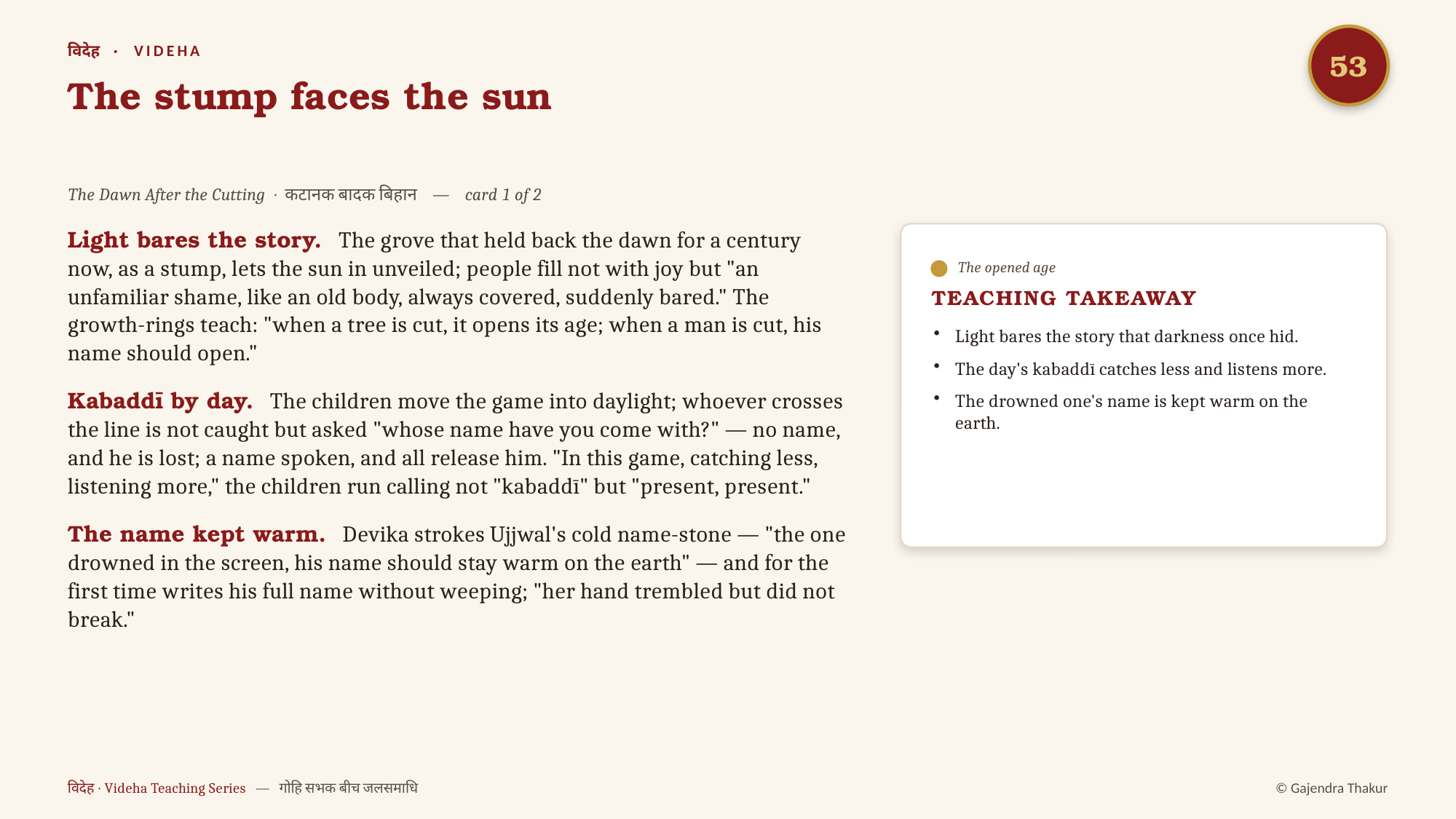

53
विदेह  ·  VIDEHA
The stump faces the sun
The Dawn After the Cutting  ·  कटानक बादक बिहान    —    card 1 of 2
Light bares the story.  The grove that held back the dawn for a century now, as a stump, lets the sun in unveiled; people fill not with joy but "an unfamiliar shame, like an old body, always covered, suddenly bared." The growth-rings teach: "when a tree is cut, it opens its age; when a man is cut, his name should open."
Kabaddī by day.  The children move the game into daylight; whoever crosses the line is not caught but asked "whose name have you come with?" — no name, and he is lost; a name spoken, and all release him. "In this game, catching less, listening more," the children run calling not "kabaddī" but "present, present."
The name kept warm.  Devika strokes Ujjwal's cold name-stone — "the one drowned in the screen, his name should stay warm on the earth" — and for the first time writes his full name without weeping; "her hand trembled but did not break."

The opened age

TEACHING TAKEAWAY
Light bares the story that darkness once hid.
The day's kabaddī catches less and listens more.
The drowned one's name is kept warm on the earth.
विदेह · Videha Teaching Series   —   गोहि सभक बीच जलसमाधि
© Gajendra Thakur